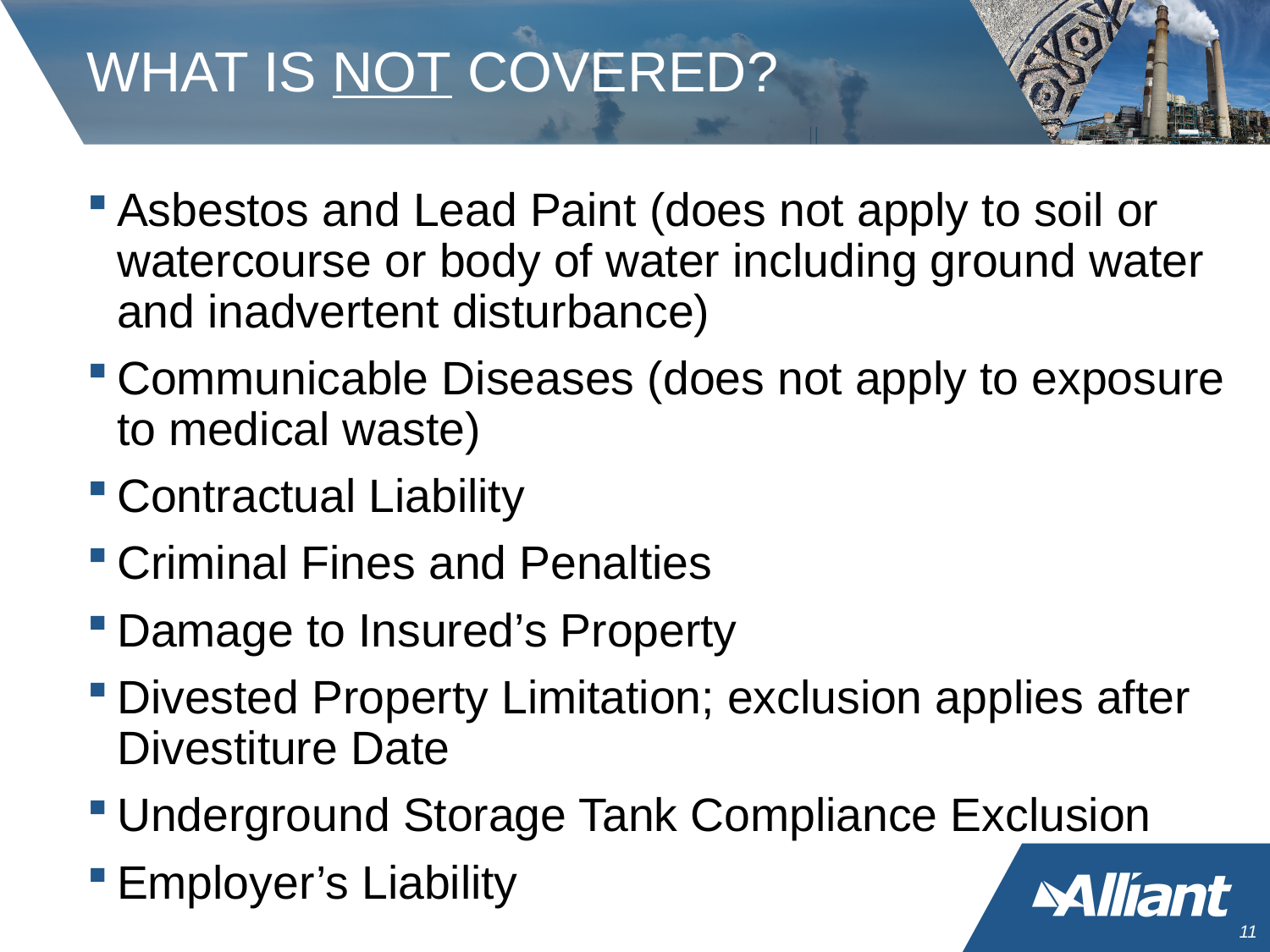

# WHAT IS NOT COVERED?
Asbestos and Lead Paint (does not apply to soil or watercourse or body of water including ground water and inadvertent disturbance)
Communicable Diseases (does not apply to exposure to medical waste)
Contractual Liability
Criminal Fines and Penalties
Damage to Insured’s Property
Divested Property Limitation; exclusion applies after Divestiture Date
Underground Storage Tank Compliance Exclusion
Employer’s Liability
11